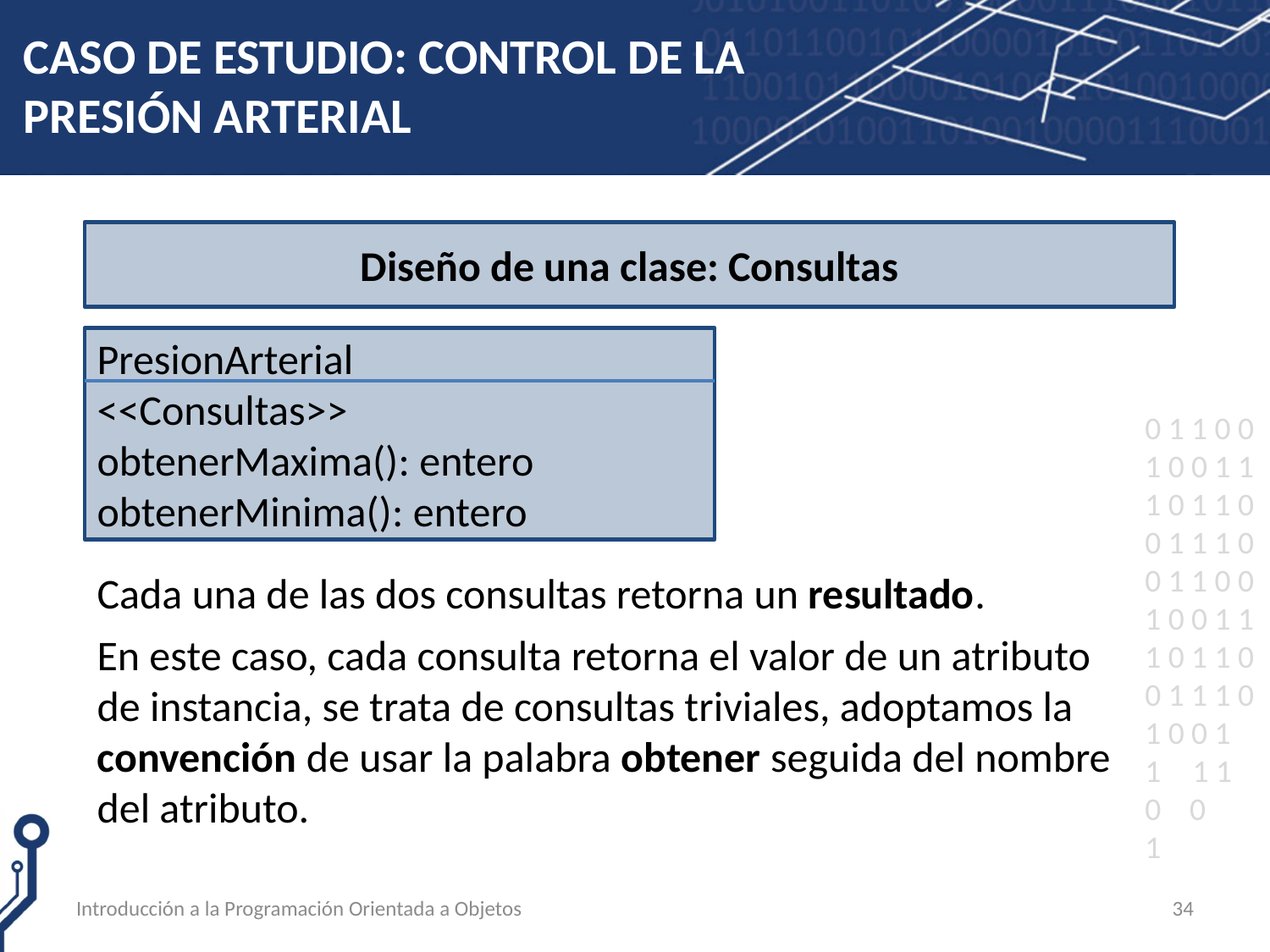

# CASO DE ESTUDIO: CONTROL DE LA PRESIÓN ARTERIAL
Diseño de una clase: Consultas
PresionArterial
<<Consultas>>
obtenerMaxima(): entero
obtenerMinima(): entero
Cada una de las dos consultas retorna un resultado.
En este caso, cada consulta retorna el valor de un atributo de instancia, se trata de consultas triviales, adoptamos la convención de usar la palabra obtener seguida del nombre del atributo.
Introducción a la Programación Orientada a Objetos
34